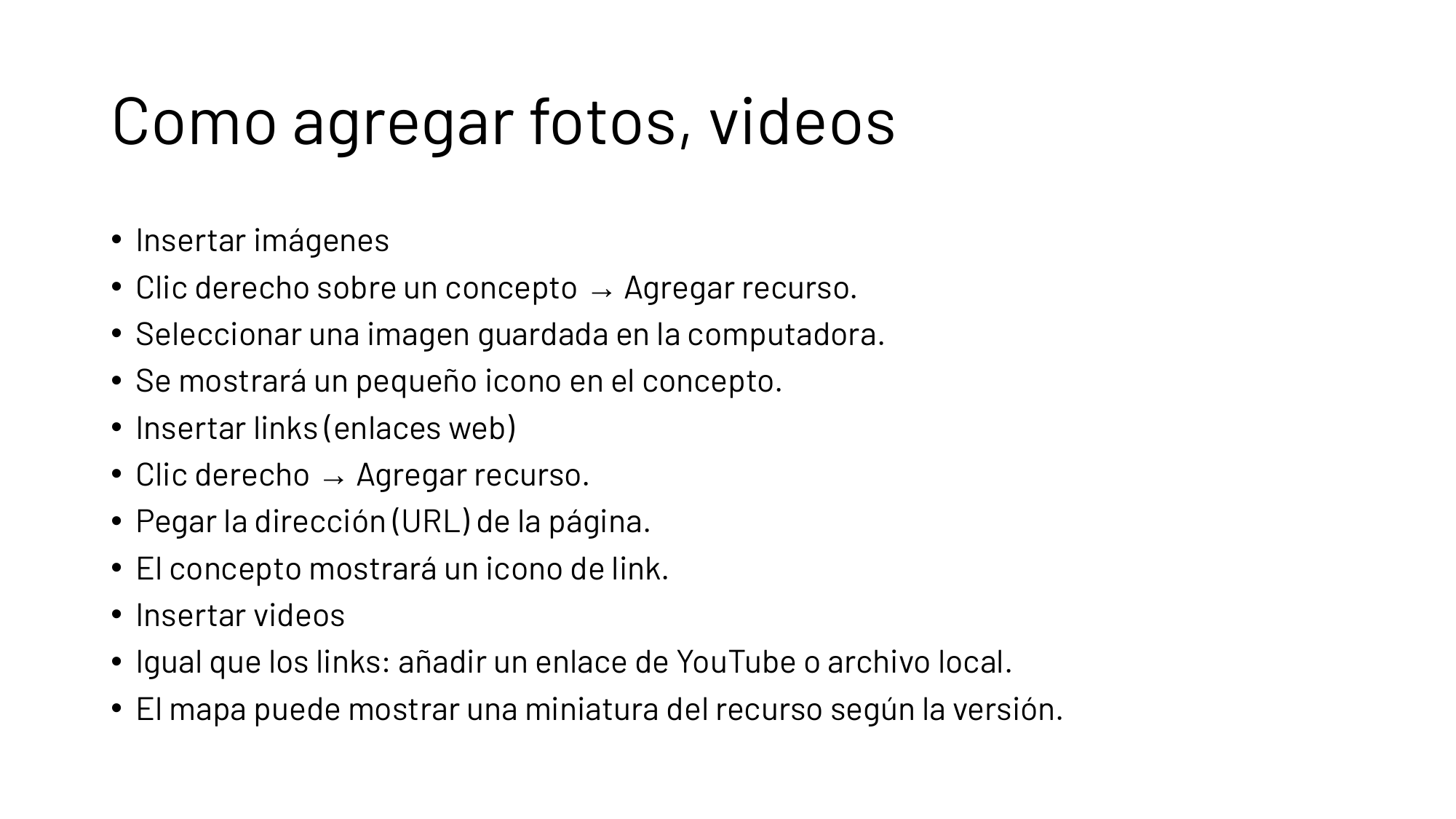

# Como agregar fotos, videos
Insertar imágenes
Clic derecho sobre un concepto → Agregar recurso.
Seleccionar una imagen guardada en la computadora.
Se mostrará un pequeño icono en el concepto.
Insertar links (enlaces web)
Clic derecho → Agregar recurso.
Pegar la dirección (URL) de la página.
El concepto mostrará un icono de link.
Insertar videos
Igual que los links: añadir un enlace de YouTube o archivo local.
El mapa puede mostrar una miniatura del recurso según la versión.